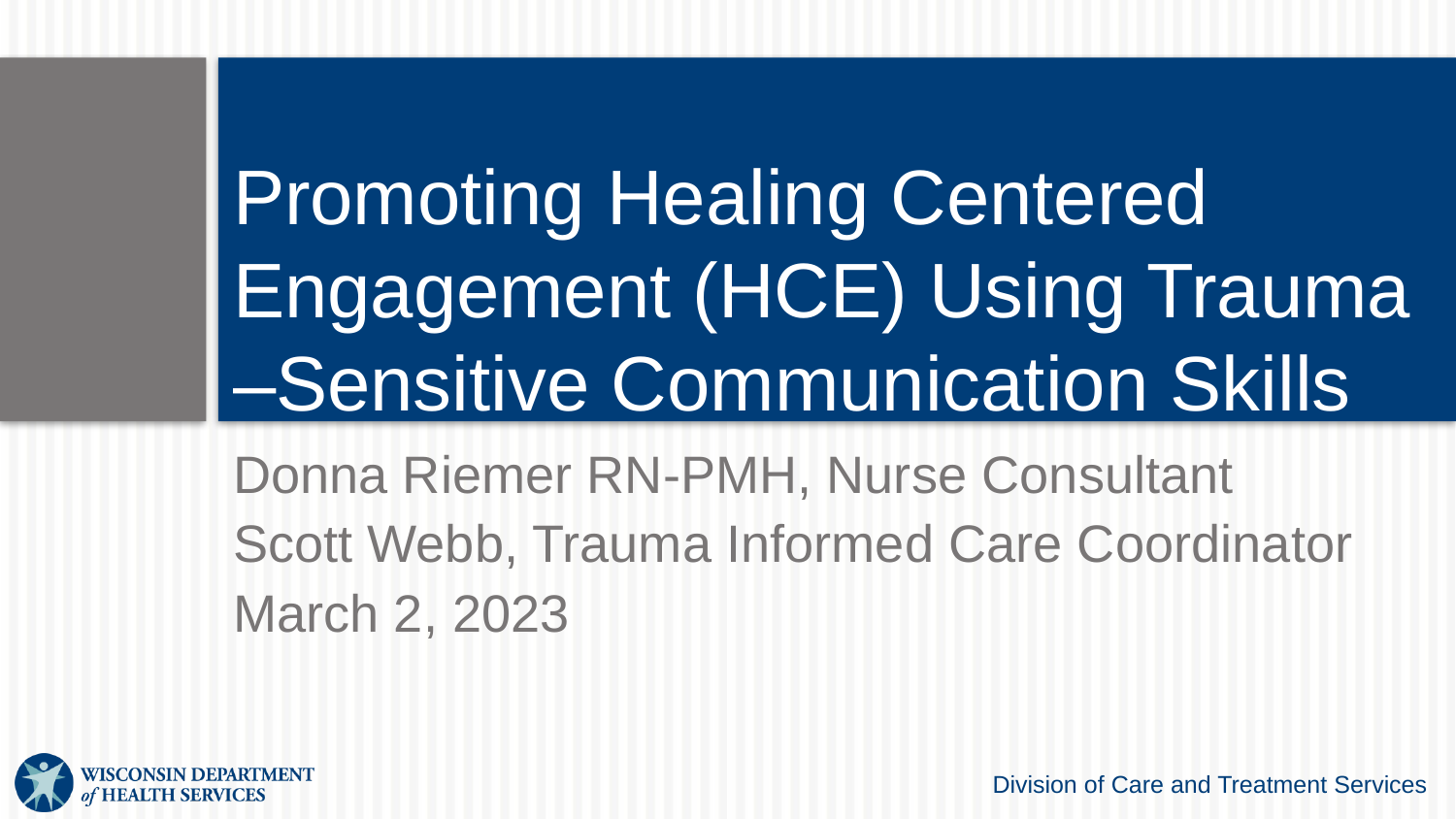

# Promoting Healing Centered Engagement (HCE) Using Trauma –Sensitive Communication Skills
Donna Riemer RN-PMH, Nurse Consultant
Scott Webb, Trauma Informed Care Coordinator
March 2, 2023